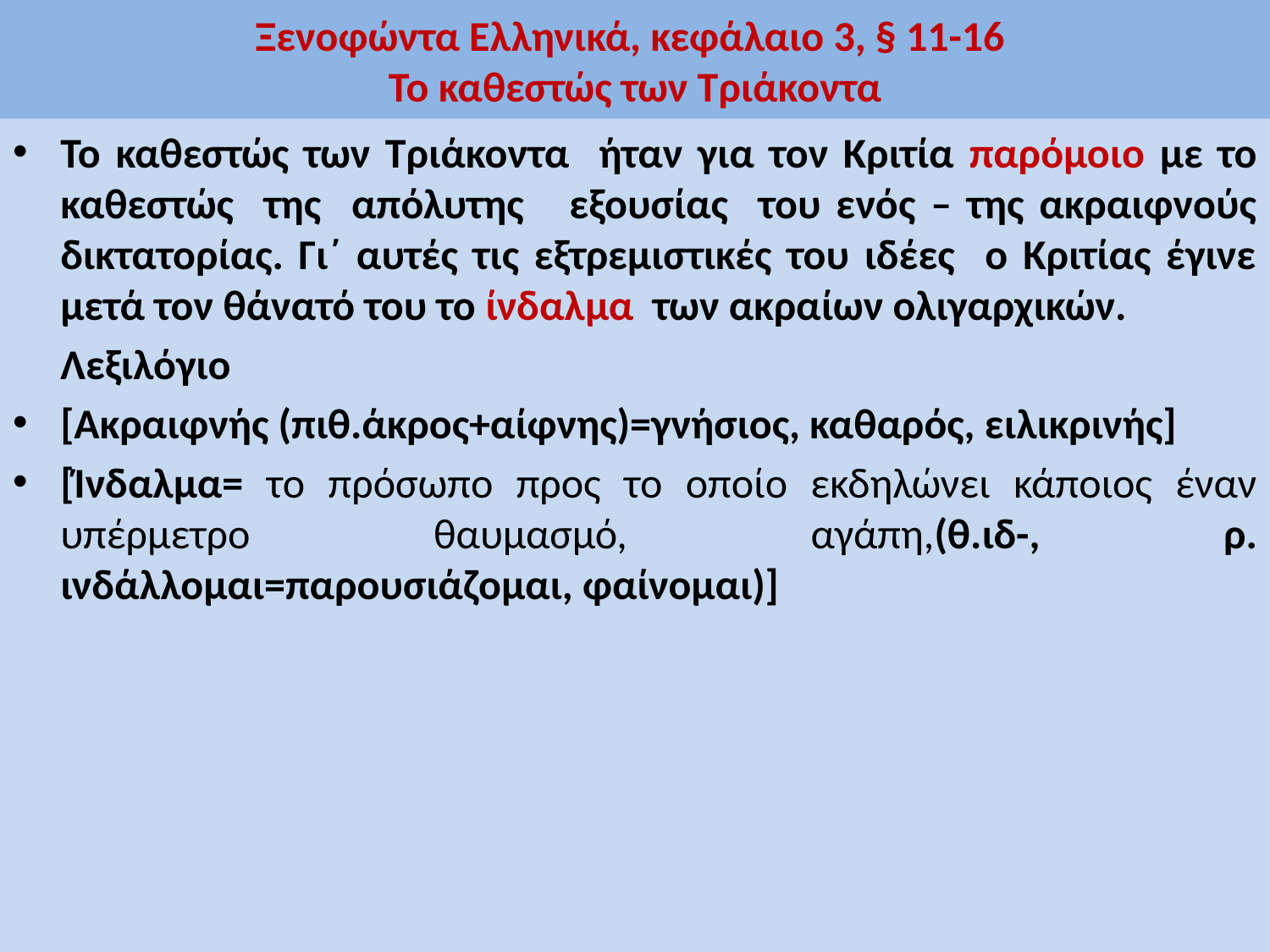

# Ξενοφώντα Ελληνικά, κεφάλαιο 3, § 11-16 Το καθεστώς των Τριάκοντα
Το καθεστώς των Τριάκοντα  ήταν για τον Κριτία παρόμοιο με το καθεστώς  της  απόλυτης   εξουσίας  του ενός – της ακραιφνούς δικτατορίας. Γι΄ αυτές τις εξτρεμιστικές του ιδέες  ο Κριτίας έγινε μετά τον θάνατό του το ίνδαλμα  των ακραίων ολιγαρχικών.
     Λεξιλόγιο
[Ακραιφνής (πιθ.άκρος+αίφνης)=γνήσιος, καθαρός, ειλικρινής]
[Ίνδαλμα= το πρόσωπο προς το οποίο εκδηλώνει κάποιος έναν υπέρμετρο θαυμασμό, αγάπη,(θ.ιδ-, ρ. ινδάλλομαι=παρουσιάζομαι, φαίνομαι)]